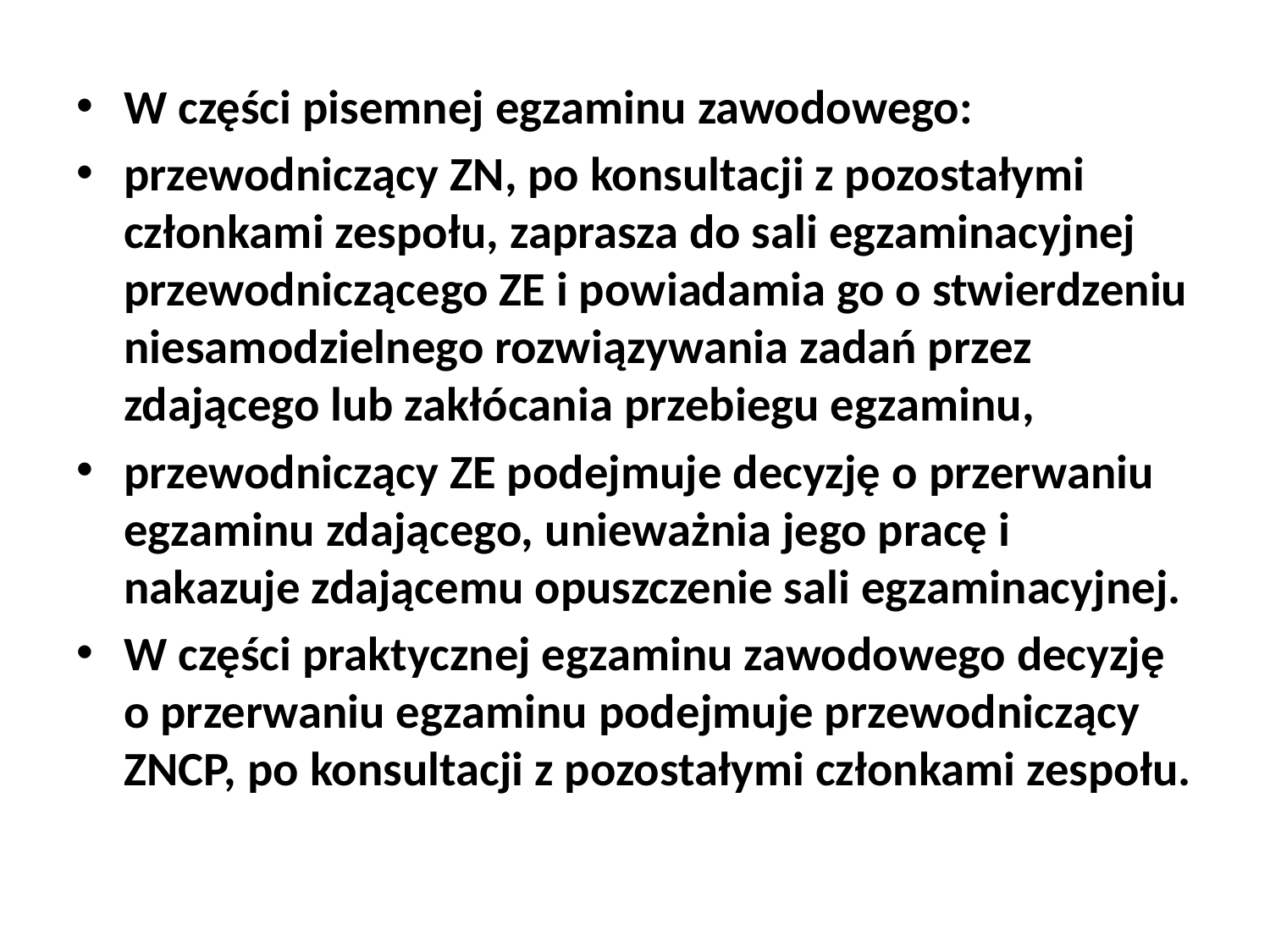

#
W części pisemnej egzaminu zawodowego:
przewodniczący ZN, po konsultacji z pozostałymi członkami zespołu, zaprasza do sali egzaminacyjnej przewodniczącego ZE i powiadamia go o stwierdzeniu niesamodzielnego rozwiązywania zadań przez zdającego lub zakłócania przebiegu egzaminu,
przewodniczący ZE podejmuje decyzję o przerwaniu egzaminu zdającego, unieważnia jego pracę i nakazuje zdającemu opuszczenie sali egzaminacyjnej.
W części praktycznej egzaminu zawodowego decyzję o przerwaniu egzaminu podejmuje przewodniczący ZNCP, po konsultacji z pozostałymi członkami zespołu.